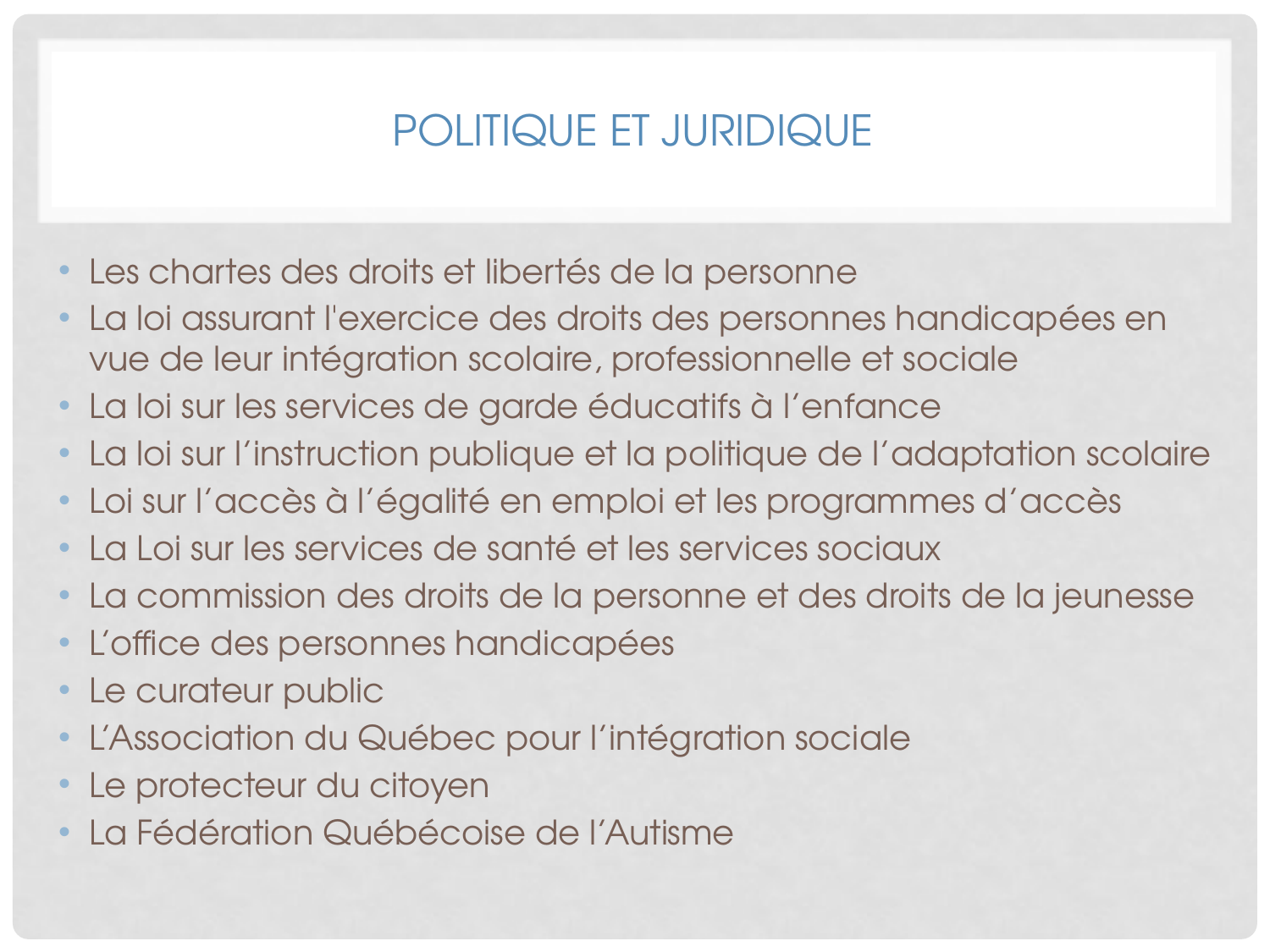

# Politique et juridique
Les chartes des droits et libertés de la personne
La loi assurant l'exercice des droits des personnes handicapées en vue de leur intégration scolaire, professionnelle et sociale
La loi sur les services de garde éducatifs à l’enfance
La loi sur l’instruction publique et la politique de l’adaptation scolaire
Loi sur l’accès à l’égalité en emploi et les programmes d’accès
La Loi sur les services de santé et les services sociaux
La commission des droits de la personne et des droits de la jeunesse
L’office des personnes handicapées
Le curateur public
L’Association du Québec pour l’intégration sociale
Le protecteur du citoyen
La Fédération Québécoise de l’Autisme